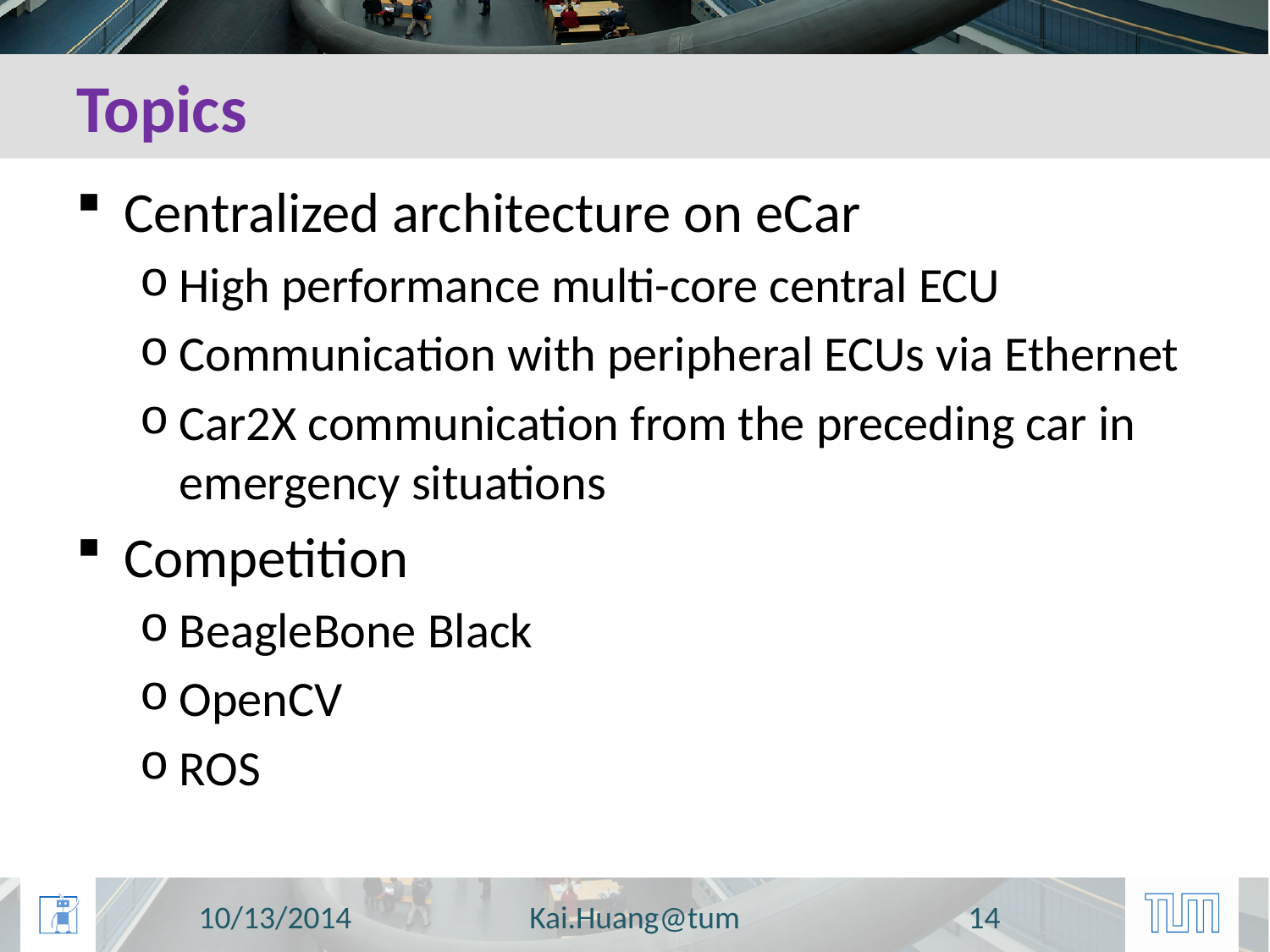

# Topics
Centralized architecture on eCar
High performance multi-core central ECU
Communication with peripheral ECUs via Ethernet
Car2X communication from the preceding car in emergency situations
Competition
BeagleBone Black
OpenCV
ROS
10/13/2014
Kai.Huang@tum
14